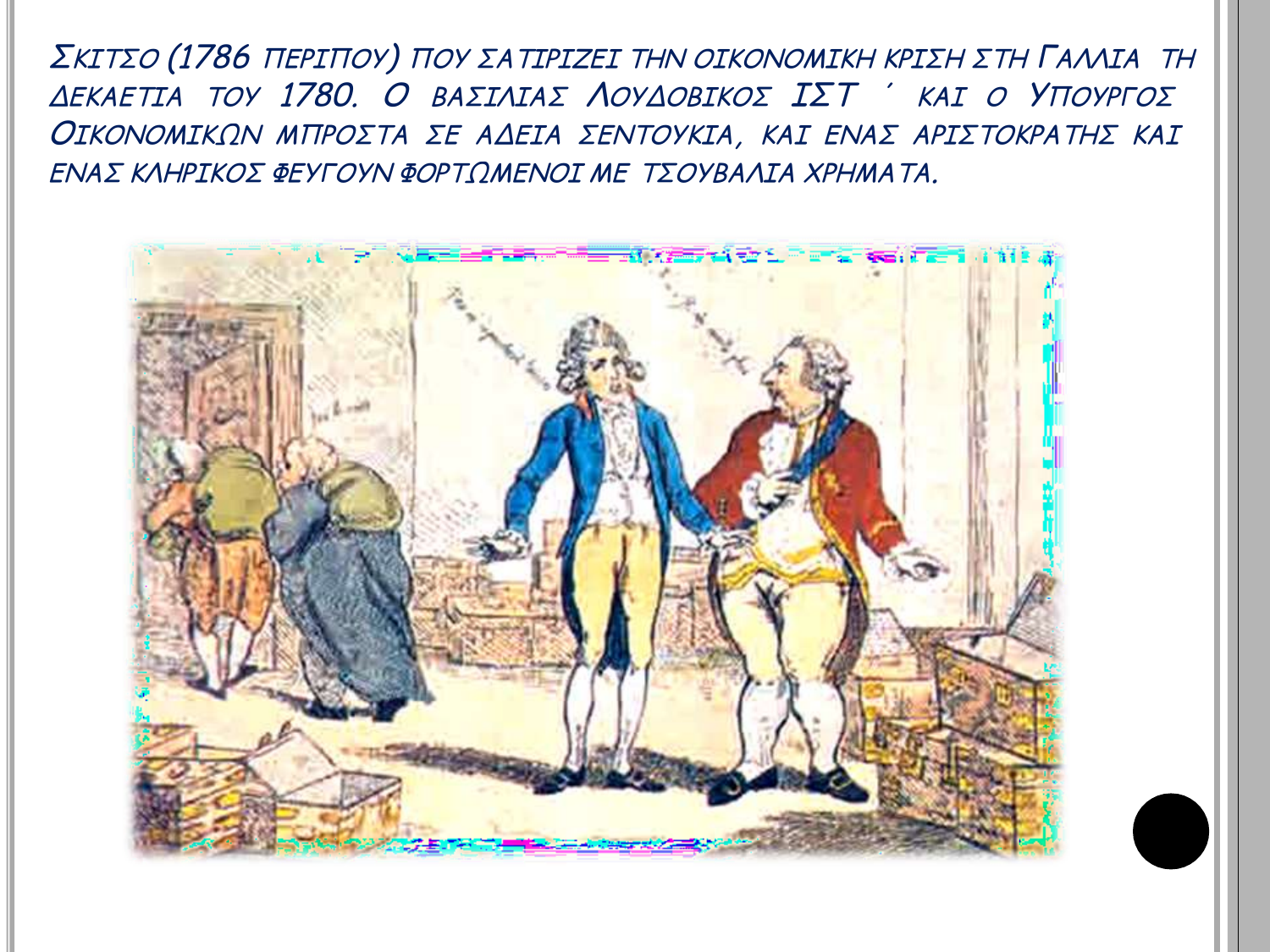

ΣΚΙΤΣΟ (1786 ΠΕΡΙΠΟΥ) ΠΟΥ ΣΑΤΙΡΙΖΕΙ ΤΗΝ ΟΙΚΟΝΟΜΙΚΗ ΚΡΙΣΗ ΣΤΗ ΓΑΛΛΙΑ  ΤΗ ΔΕΚΑΕΤΙΑ ΤΟΥ 1780. Ο ΒΑΣΙΛΙΑΣ ΛΟΥΔΟΒΙΚΟΣ ΙΣΤ ΄ ΚΑΙ Ο ΥΠΟΥΡΓΟΣ  ΟΙΚΟΝΟΜΙΚΩΝ ΜΠΡΟΣΤΑ ΣΕ ΑΔΕΙΑ ΣΕΝΤΟΥΚΙΑ, ΚΑΙ ΕΝΑΣ ΑΡΙΣΤΟΚΡΑΤΗΣ ΚΑΙ  ΕΝΑΣ ΚΛΗΡΙΚΟΣ ΦΕΥΓΟΥΝ ΦΟΡΤΩΜΕΝΟΙ ΜΕ ΤΣΟΥΒΑΛΙΑ ΧΡΗΜΑΤΑ.